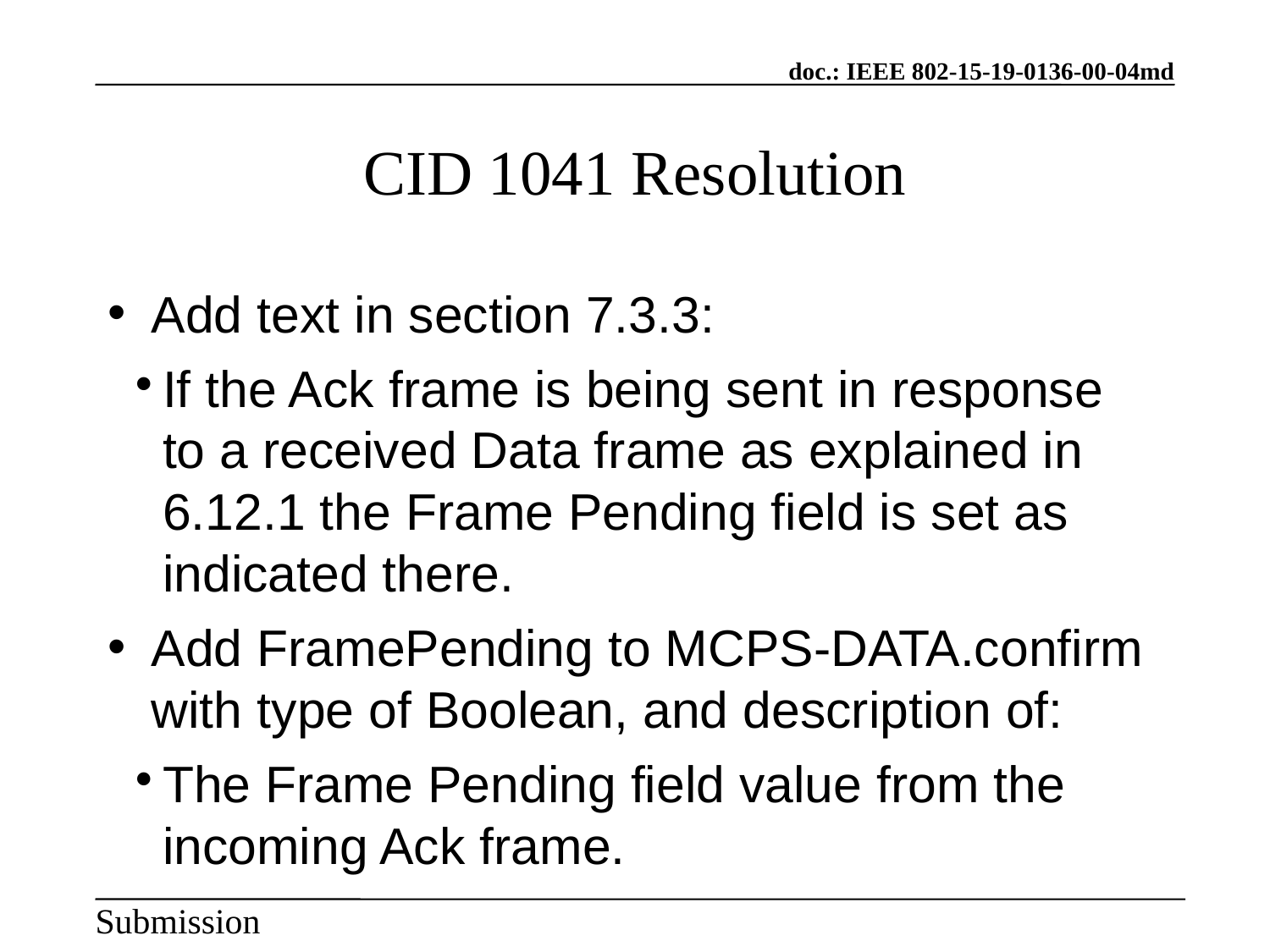

CID 1041 Resolution
Add text in section 7.3.3:
If the Ack frame is being sent in response to a received Data frame as explained in 6.12.1 the Frame Pending field is set as indicated there.
Add FramePending to MCPS-DATA.confirm with type of Boolean, and description of:
The Frame Pending field value from the incoming Ack frame.